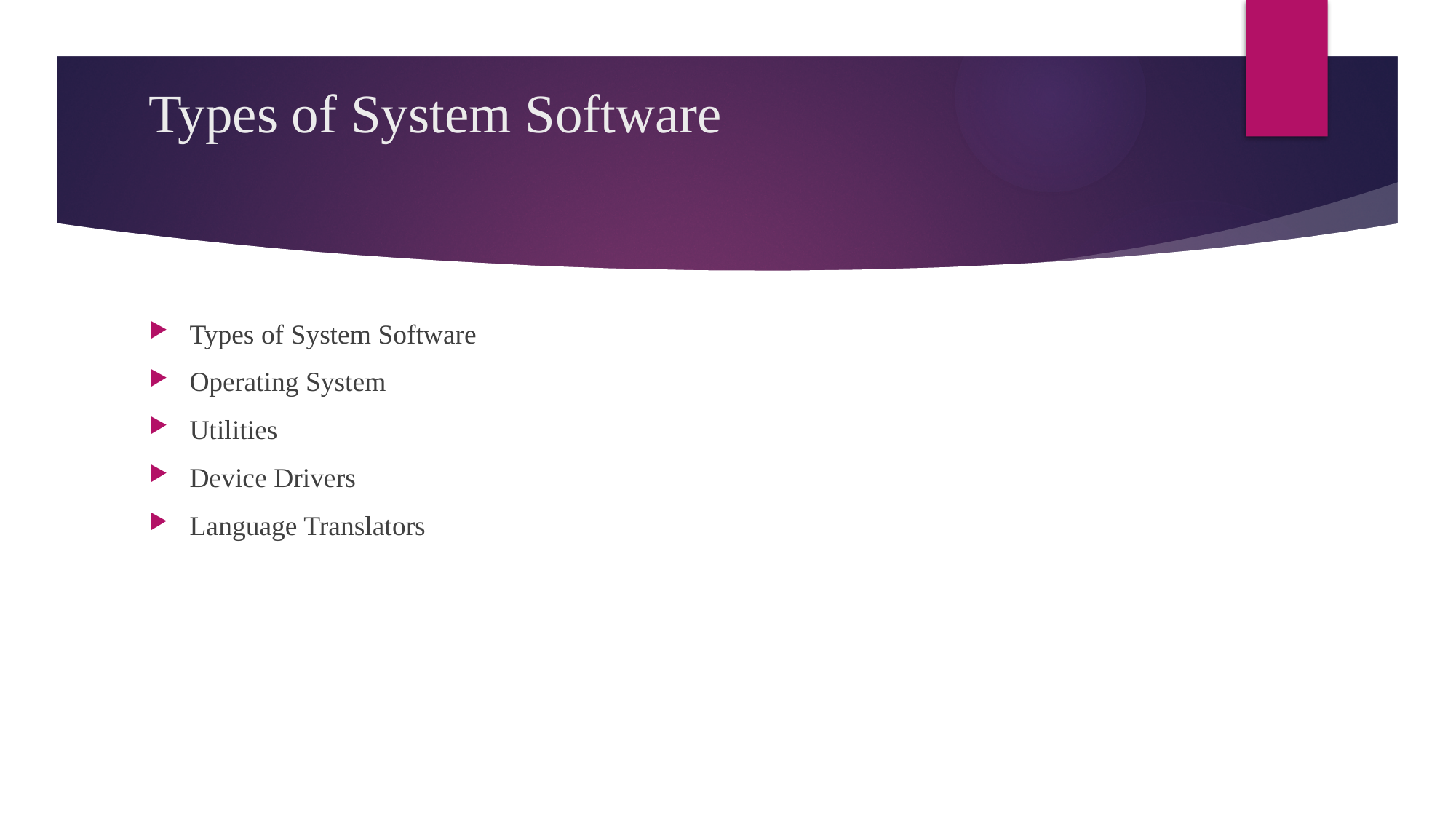

# Types of System Software
Types of System Software
Operating System
Utilities
Device Drivers
Language Translators